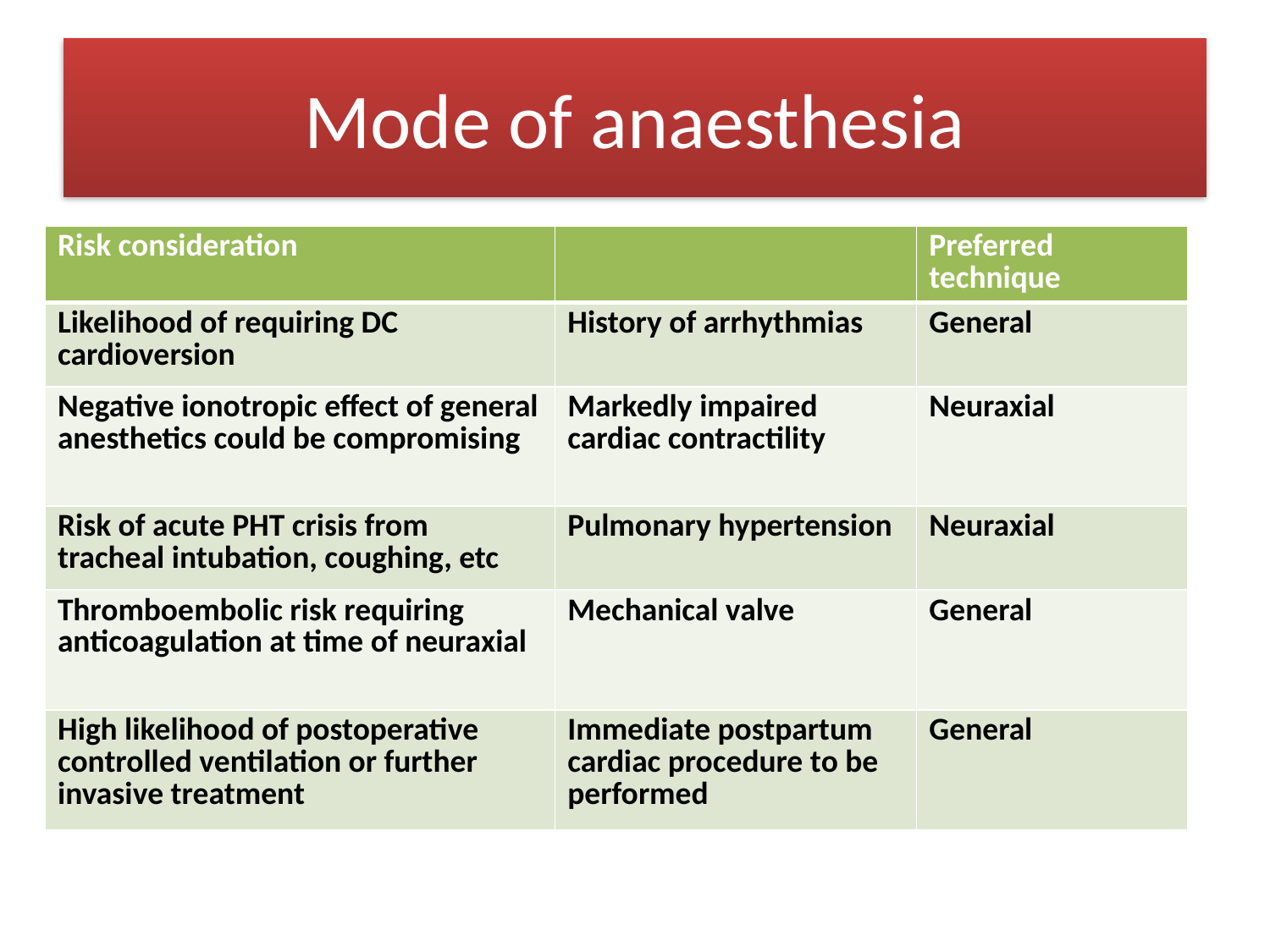

# Mode of anaesthesia
| Risk consideration |  | Preferred technique |
| --- | --- | --- |
| Likelihood of requiring DC cardioversion | History of arrhythmias | General |
| Negative ionotropic effect of general anesthetics could be compromising | Markedly impaired cardiac contractility | Neuraxial |
| Risk of acute PHT crisis from tracheal intubation, coughing, etc | Pulmonary hypertension | Neuraxial |
| Thromboembolic risk requiring anticoagulation at time of neuraxial | Mechanical valve | General |
| High likelihood of postoperative controlled ventilation or further invasive treatment | Immediate postpartum cardiac procedure to be performed | General |